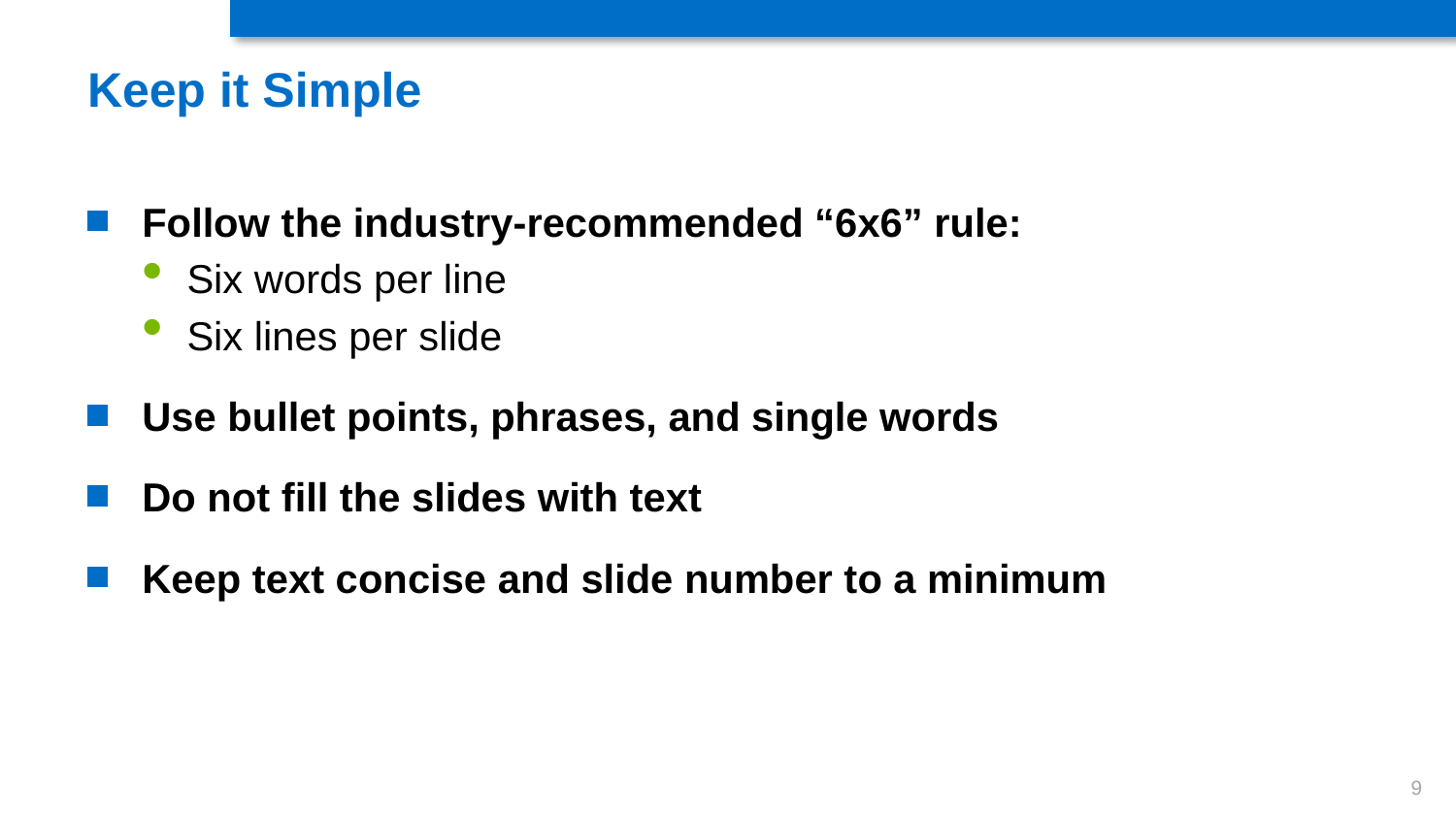

# Keep it Simple
Follow the industry-recommended “6x6” rule:
Six words per line
Six lines per slide
Use bullet points, phrases, and single words
Do not fill the slides with text
Keep text concise and slide number to a minimum

9